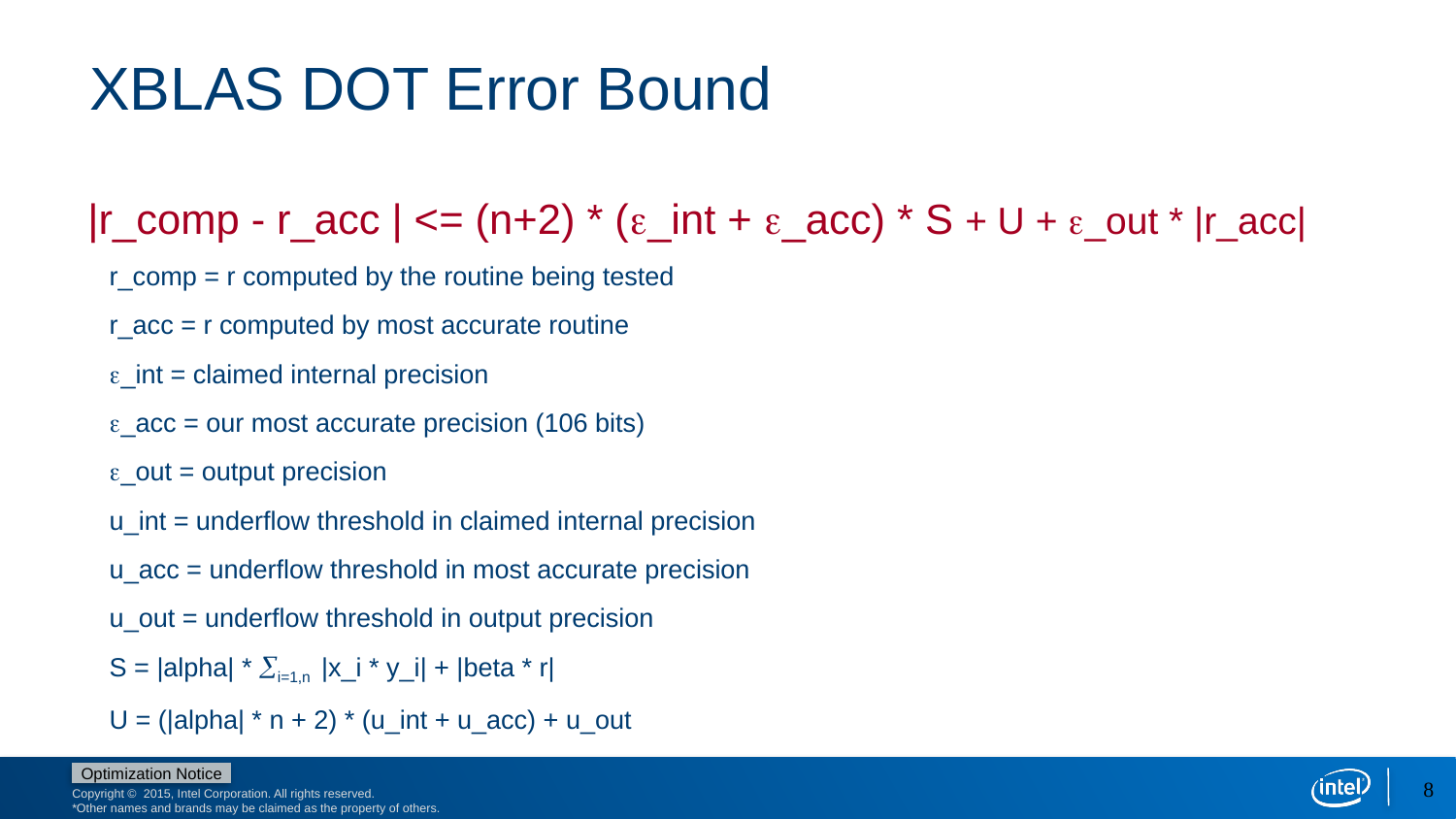

# XBLAS DOT Error Bound
|r_comp - r_acc | <= (n+2) * (ε_int + ε_acc) * S + U + ε_out * |r_acc|
r_comp = r computed by the routine being tested
r_acc = r computed by most accurate routine
ε_int = claimed internal precision
ε_acc = our most accurate precision (106 bits)
ε_out = output precision
u_int = underflow threshold in claimed internal precision
u_acc = underflow threshold in most accurate precision
u_out = underflow threshold in output precision
S = |alpha| * ∑i=1,n  |x_i * y_i| + |beta * r|
U = (|alpha| * n + 2) * (u_int + u_acc) + u_out
8